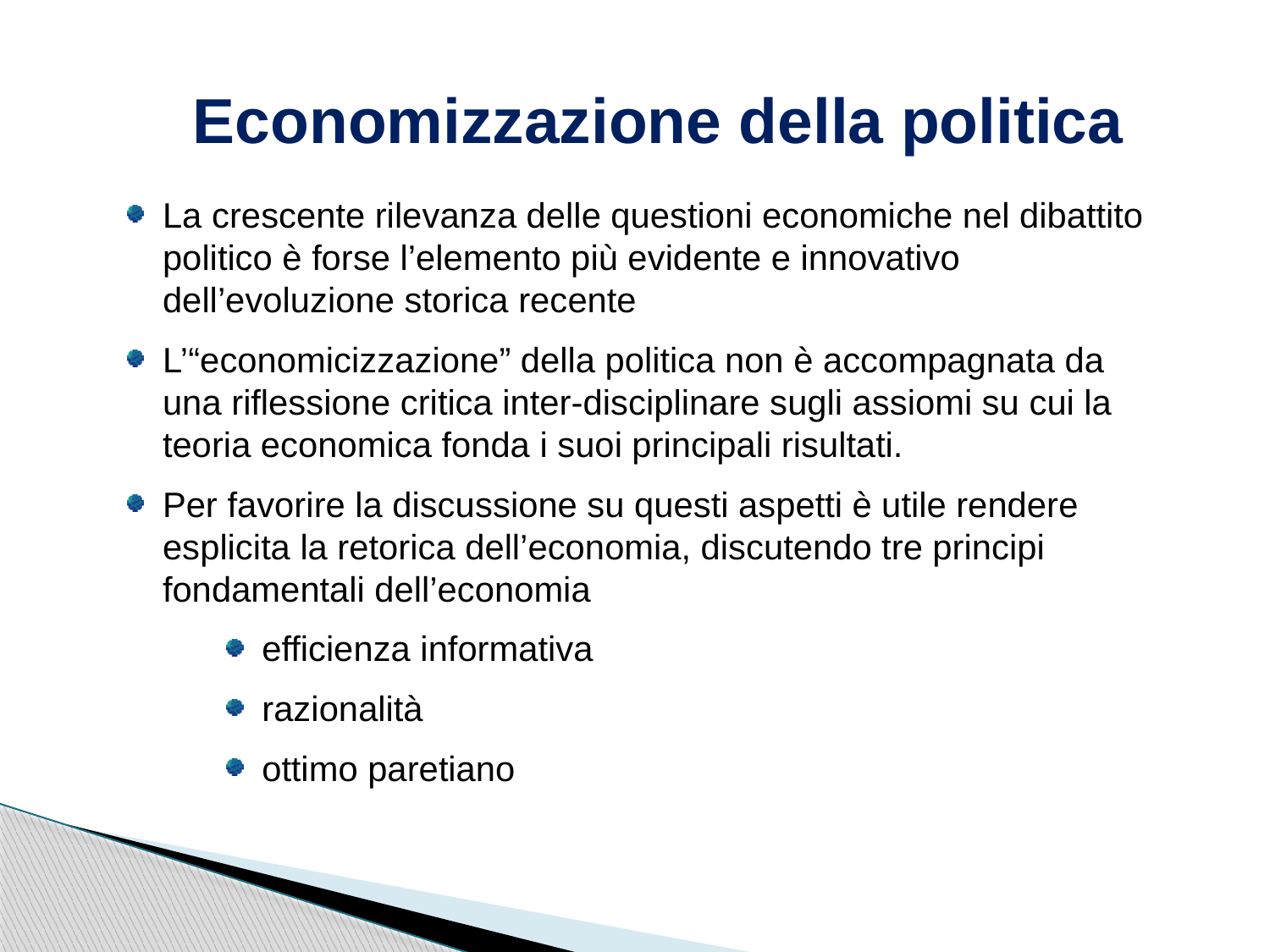

# Economizzazione della politica
La crescente rilevanza delle questioni economiche nel dibattito politico è forse l’elemento più evidente e innovativo dell’evoluzione storica recente
L’“economicizzazione” della politica non è accompagnata da una riflessione critica inter-disciplinare sugli assiomi su cui la teoria economica fonda i suoi principali risultati.
Per favorire la discussione su questi aspetti è utile rendere esplicita la retorica dell’economia, discutendo tre principi fondamentali dell’economia
efficienza informativa
razionalità
ottimo paretiano